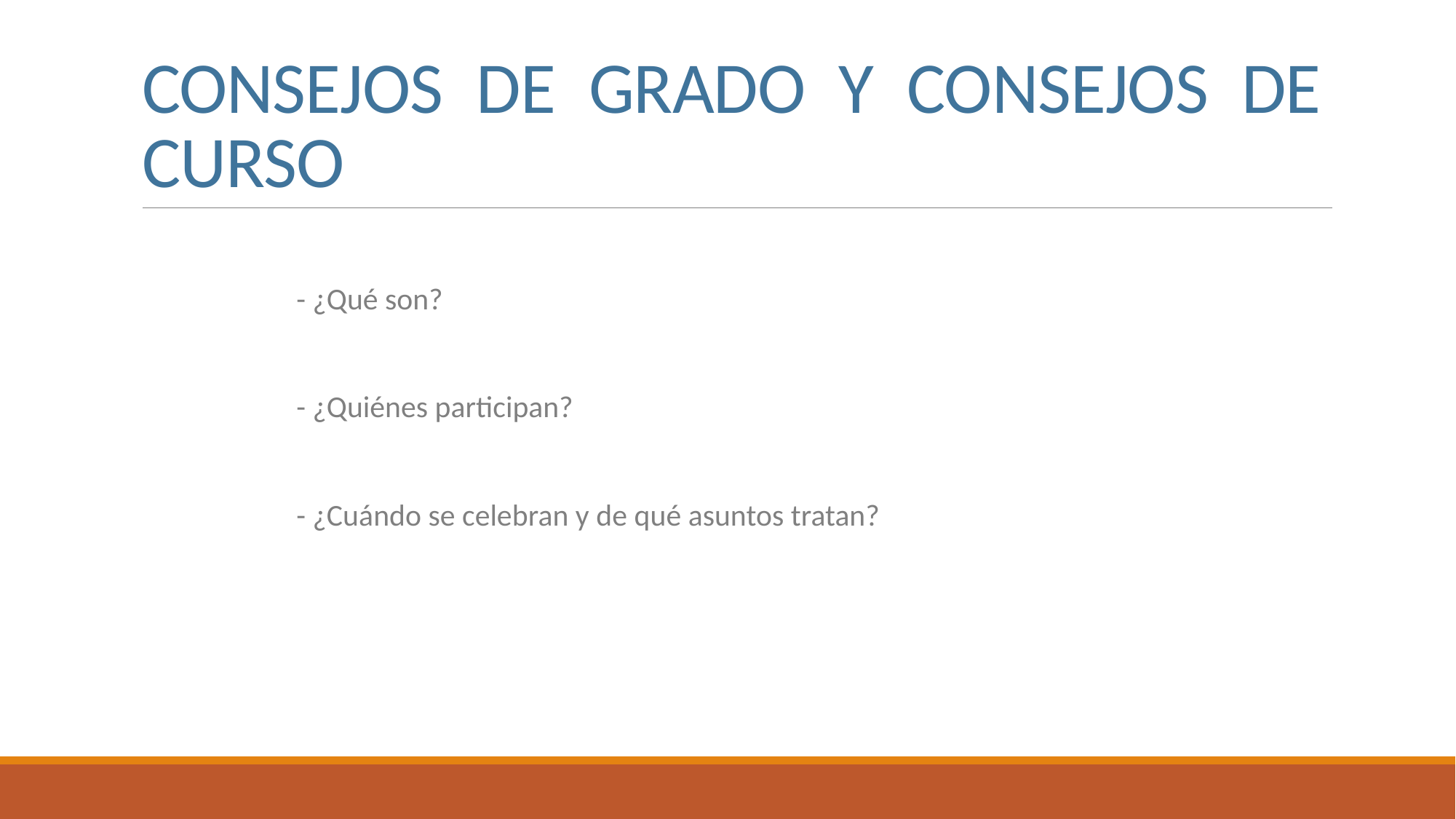

# CONSEJOS DE GRADO Y CONSEJOS DE CURSO

- ¿Qué son?

- ¿Quiénes participan?

- ¿Cuándo se celebran y de qué asuntos tratan?